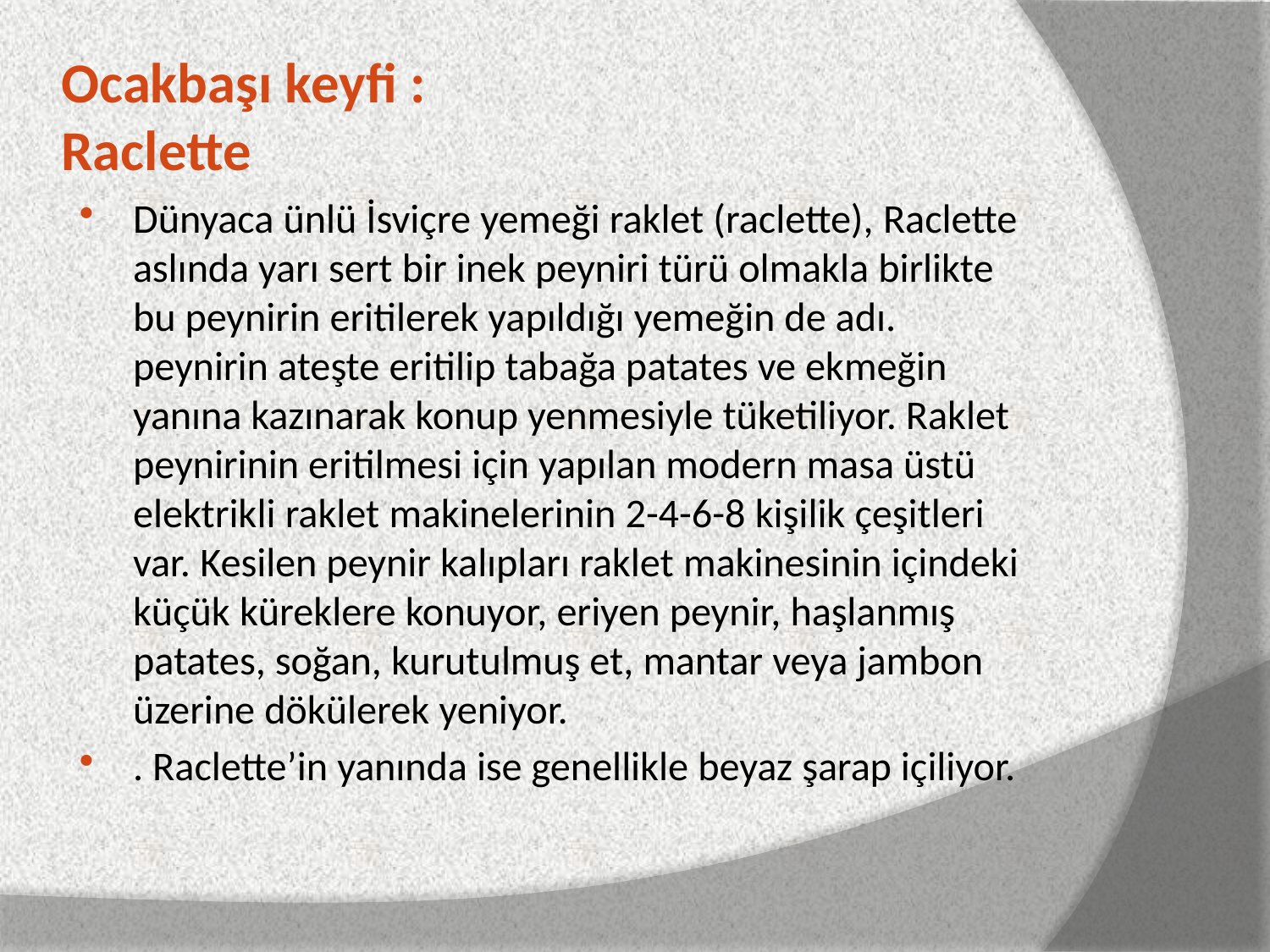

# Ocakbaşı keyfi : Raclette

Dünyaca ünlü İsviçre yemeği raklet (raclette), Raclette aslında yarı sert bir inek peyniri türü olmakla birlikte bu peynirin eritilerek yapıldığı yemeğin de adı. peynirin ateşte eritilip tabağa patates ve ekmeğin yanına kazınarak konup yenmesiyle tüketiliyor. Raklet peynirinin eritilmesi için yapılan modern masa üstü elektrikli raklet makinelerinin 2-4-6-8 kişilik çeşitleri var. Kesilen peynir kalıpları raklet makinesinin içindeki küçük küreklere konuyor, eriyen peynir, haşlanmış patates, soğan, kurutulmuş et, mantar veya jambon üzerine dökülerek yeniyor.
. Raclette’in yanında ise genellikle beyaz şarap içiliyor.